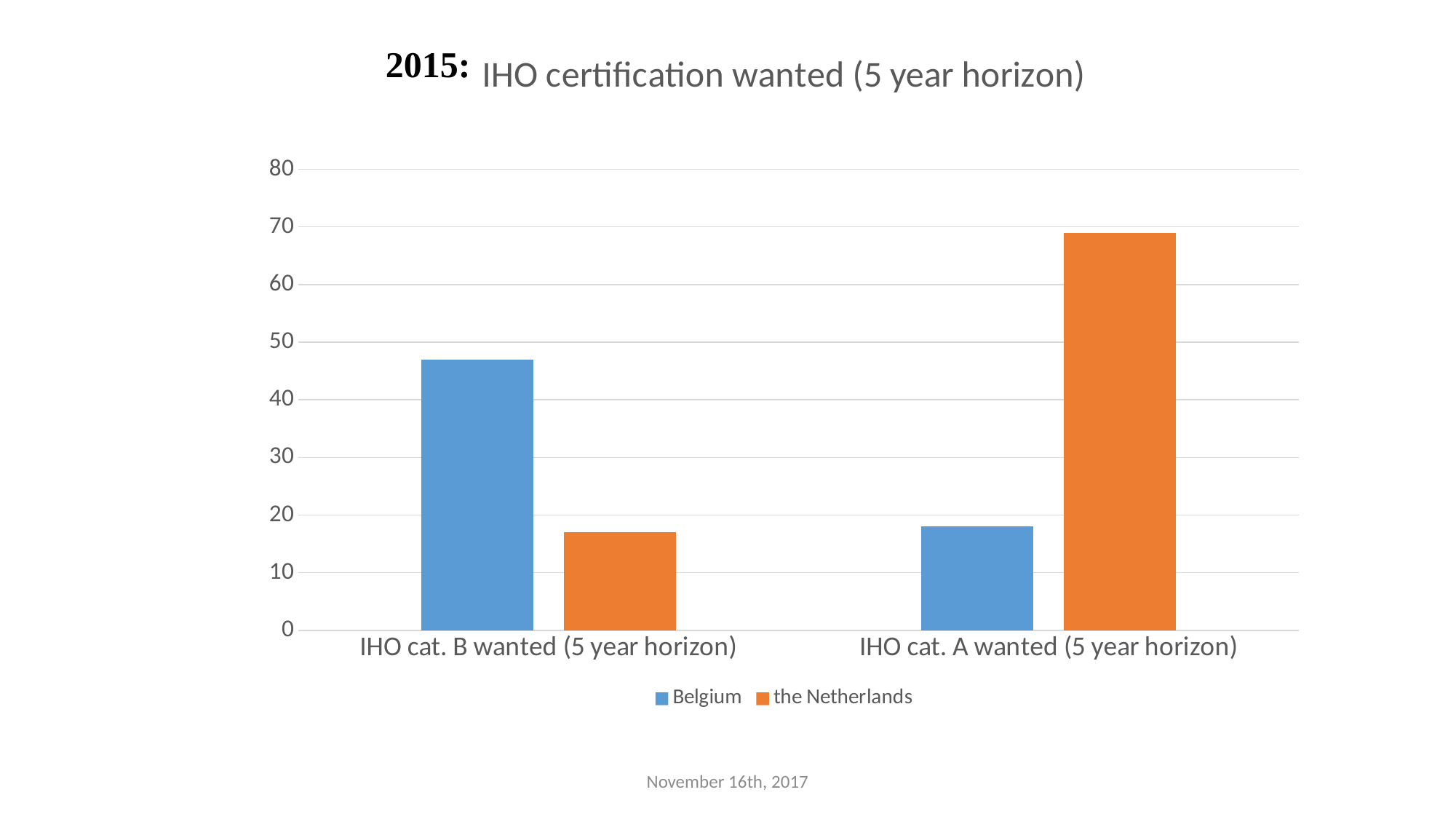

### Chart: IHO certification wanted (5 year horizon)

| Category | Belgium | the Netherlands |
|---|---|---|
| IHO cat. B wanted (5 year horizon) | 47.0 | 17.0 |
| IHO cat. A wanted (5 year horizon) | 18.0 | 69.0 |
November 16th, 2017